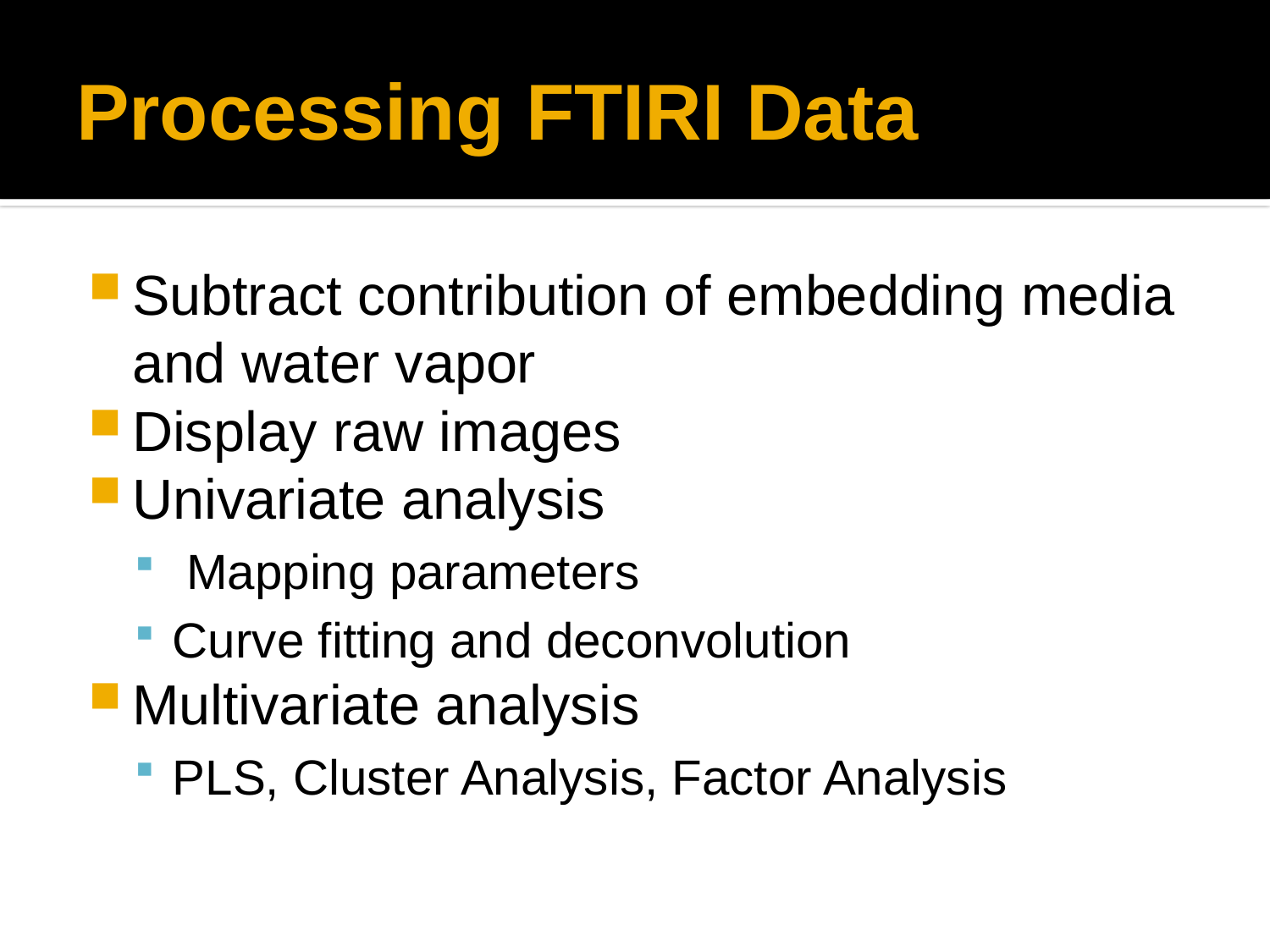

# Processing FTIRI Data
Subtract contribution of embedding media and water vapor
Display raw images
Univariate analysis
 Mapping parameters
Curve fitting and deconvolution
Multivariate analysis
PLS, Cluster Analysis, Factor Analysis